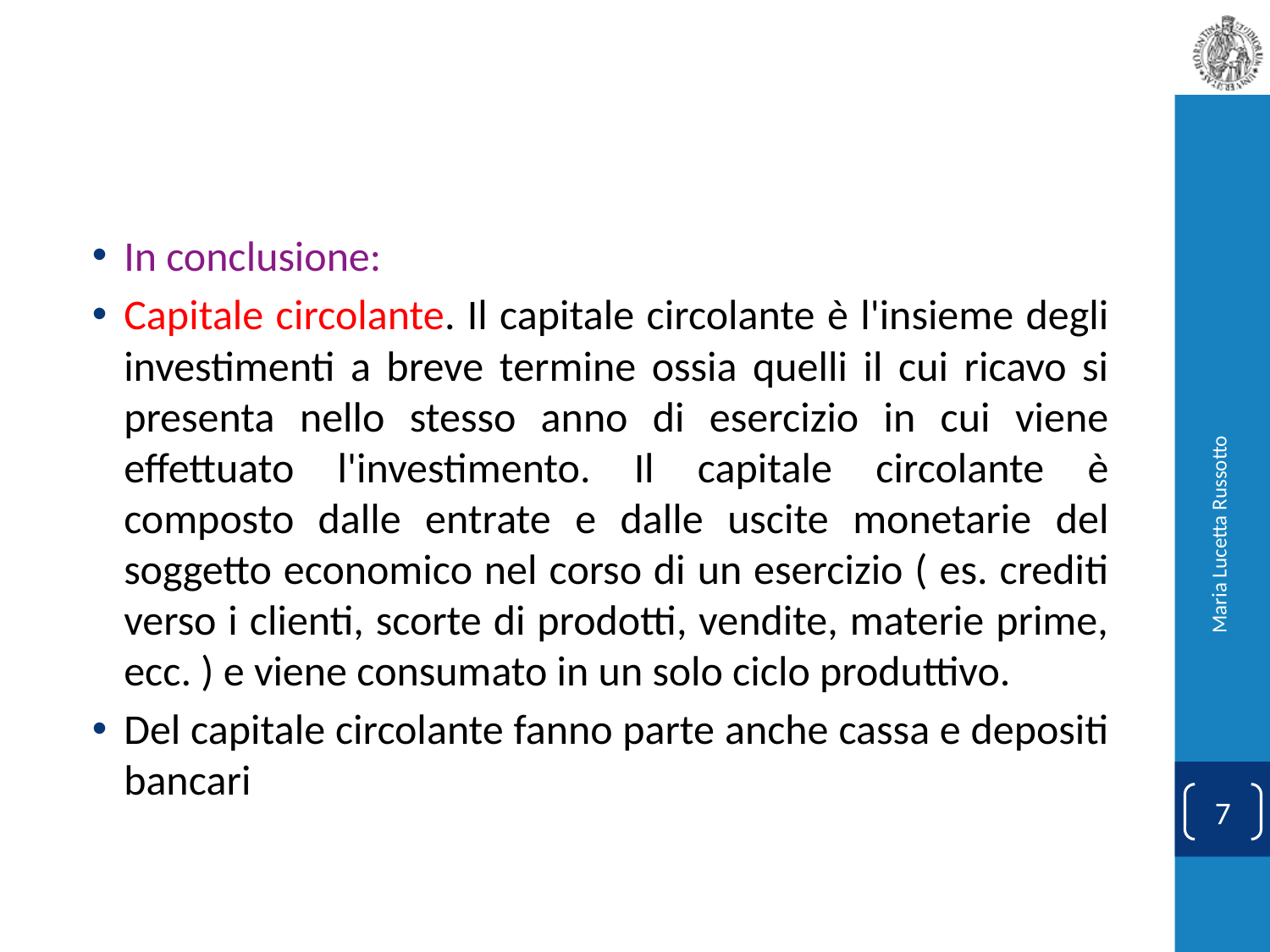

#
In conclusione:
Capitale circolante. Il capitale circolante è l'insieme degli investimenti a breve termine ossia quelli il cui ricavo si presenta nello stesso anno di esercizio in cui viene effettuato l'investimento. Il capitale circolante è composto dalle entrate e dalle uscite monetarie del soggetto economico nel corso di un esercizio ( es. crediti verso i clienti, scorte di prodotti, vendite, materie prime, ecc. ) e viene consumato in un solo ciclo produttivo.
Del capitale circolante fanno parte anche cassa e depositi bancari
Maria Lucetta Russotto
7